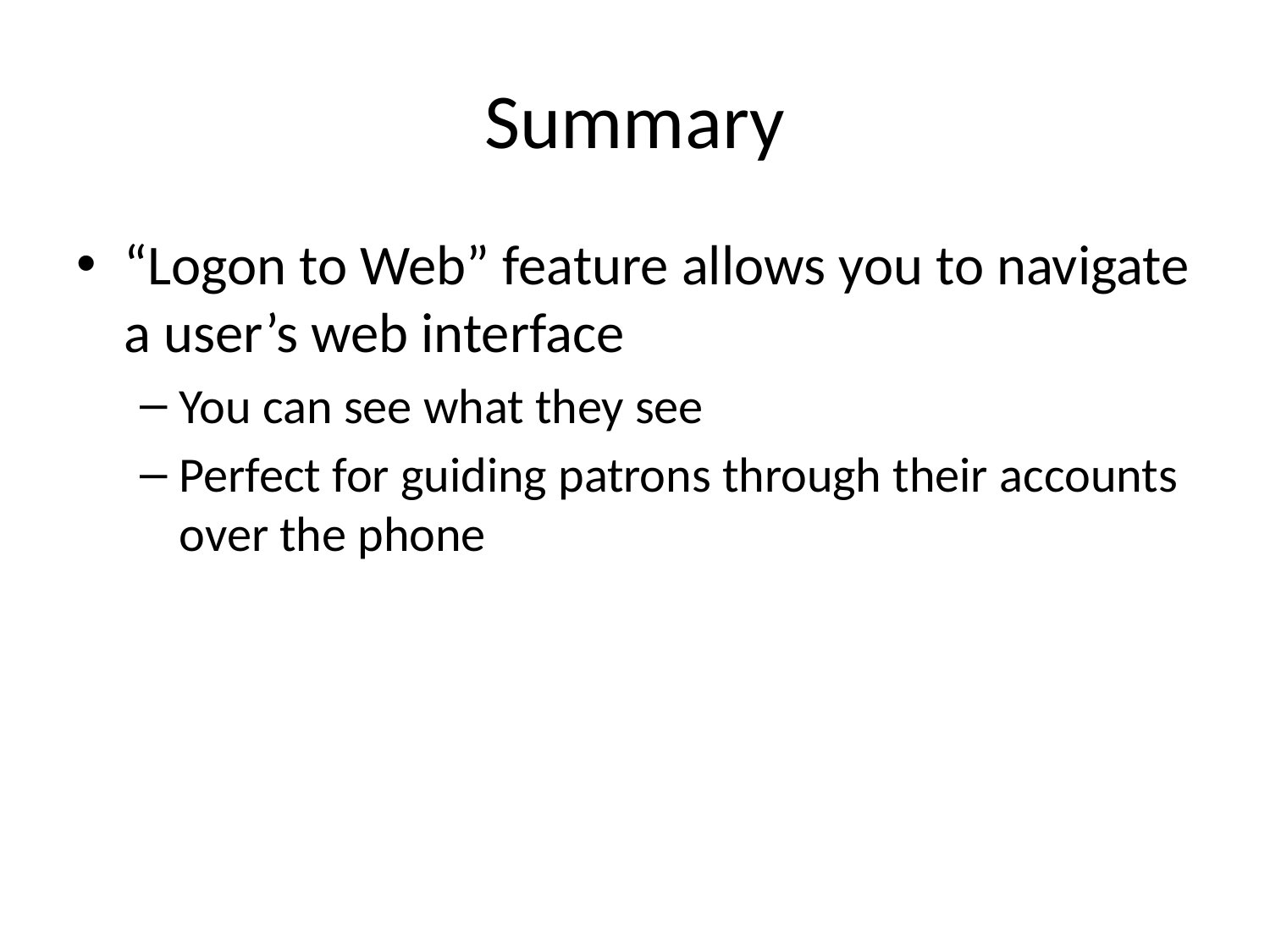

# Summary
“Logon to Web” feature allows you to navigate a user’s web interface
You can see what they see
Perfect for guiding patrons through their accounts over the phone